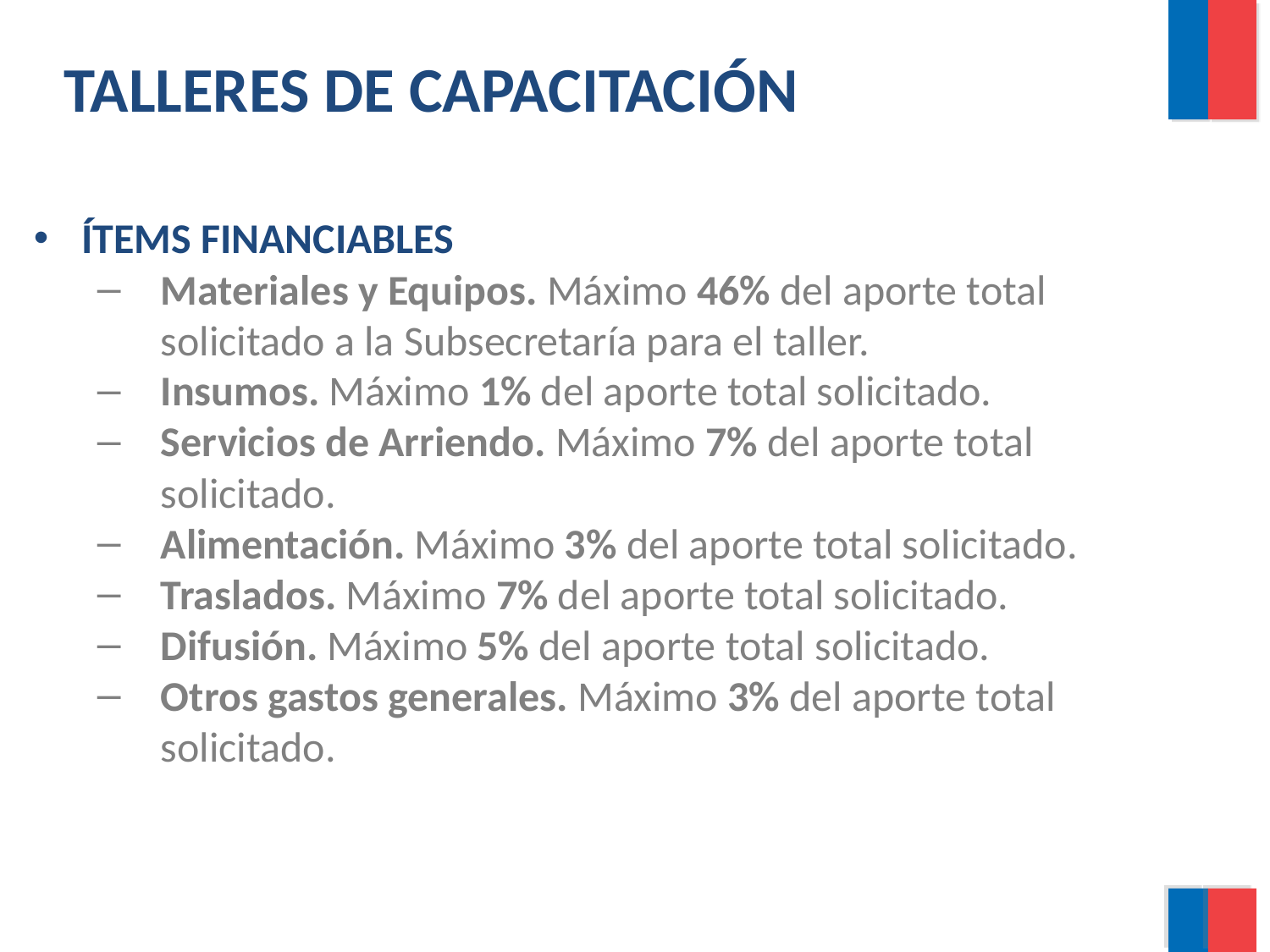

TALLERES DE CAPACITACIÓN
ÍTEMS FINANCIABLES
Materiales y Equipos. Máximo 46% del aporte total solicitado a la Subsecretaría para el taller.
Insumos. Máximo 1% del aporte total solicitado.
Servicios de Arriendo. Máximo 7% del aporte total solicitado.
Alimentación. Máximo 3% del aporte total solicitado.
Traslados. Máximo 7% del aporte total solicitado.
Difusión. Máximo 5% del aporte total solicitado.
Otros gastos generales. Máximo 3% del aporte total solicitado.